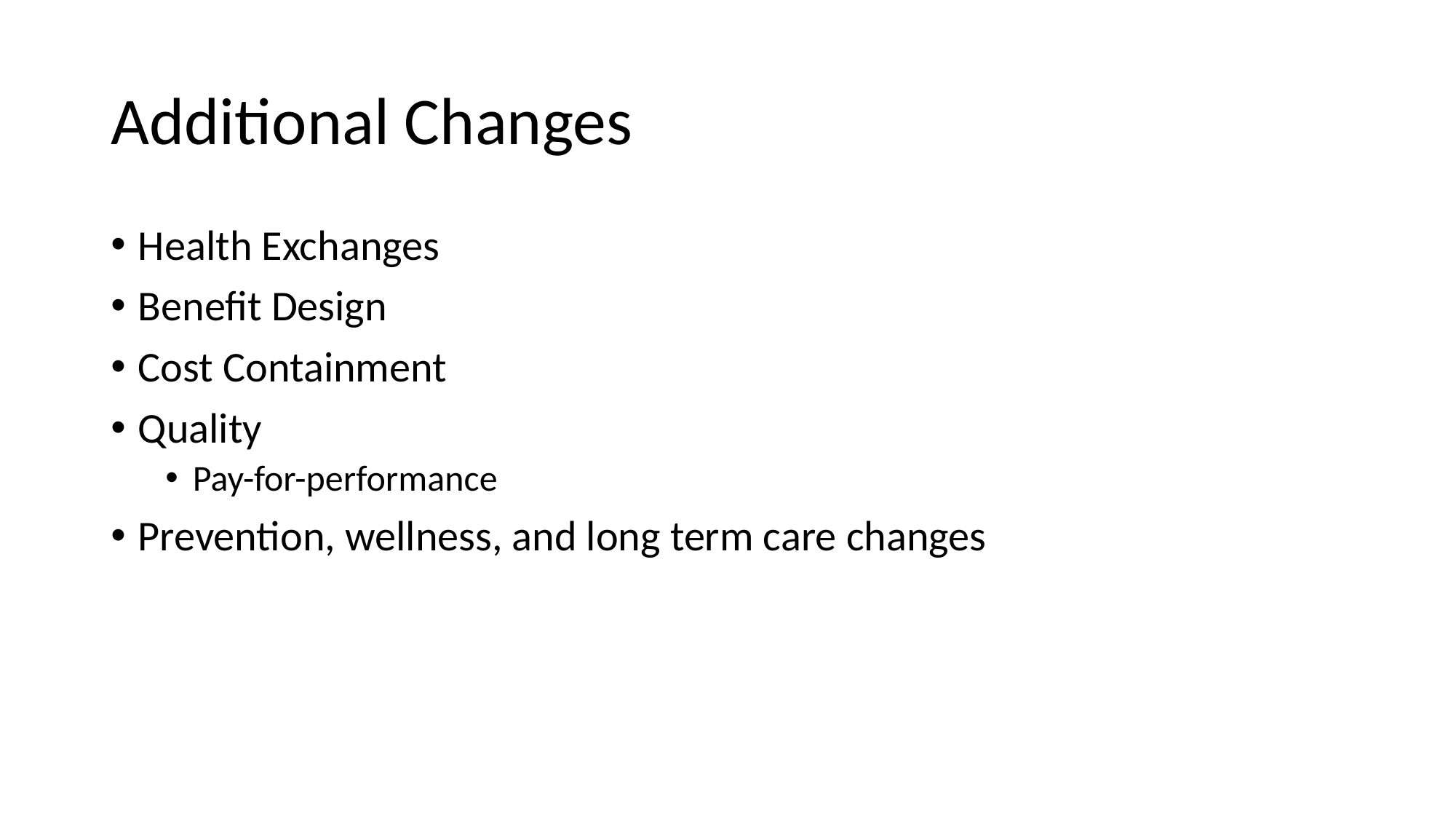

# Additional Changes
Health Exchanges
Benefit Design
Cost Containment
Quality
Pay-for-performance
Prevention, wellness, and long term care changes